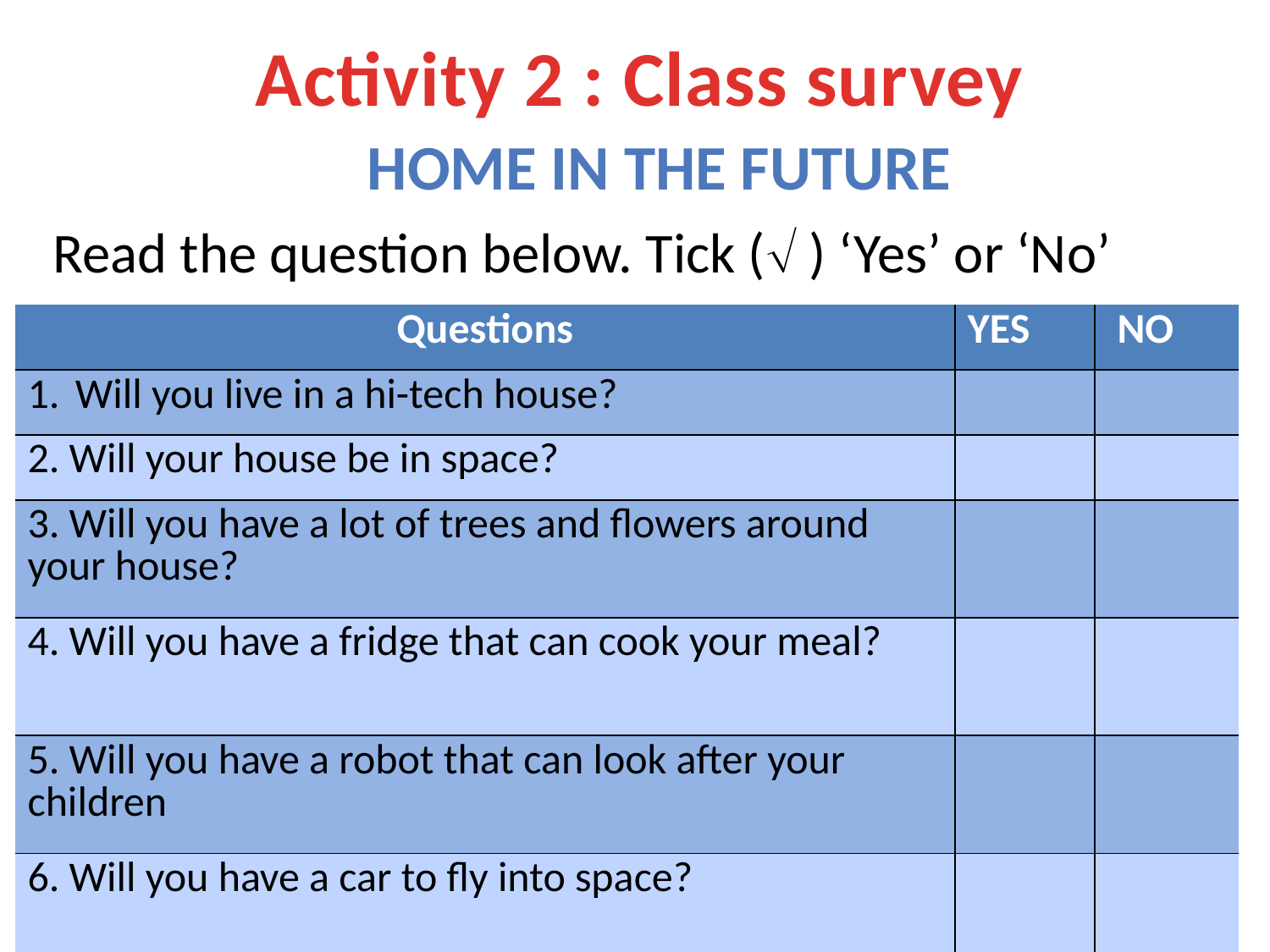

# Activity 2 : Class survey
Home in the future
  Read the question below. Tick (√ ) ‘Yes’ or ‘No’

| Questions | YES | NO |
| --- | --- | --- |
| Will you live in a hi-tech house? |  |  |
| 2. Will your house be in space? |  |  |
| 3. Will you have a lot of trees and flowers around your house? |  |  |
| 4. Will you have a fridge that can cook your meal? |  |  |
| 5. Will you have a robot that can look after your children |  |  |
| 6. Will you have a car to fly into space? |  |  |